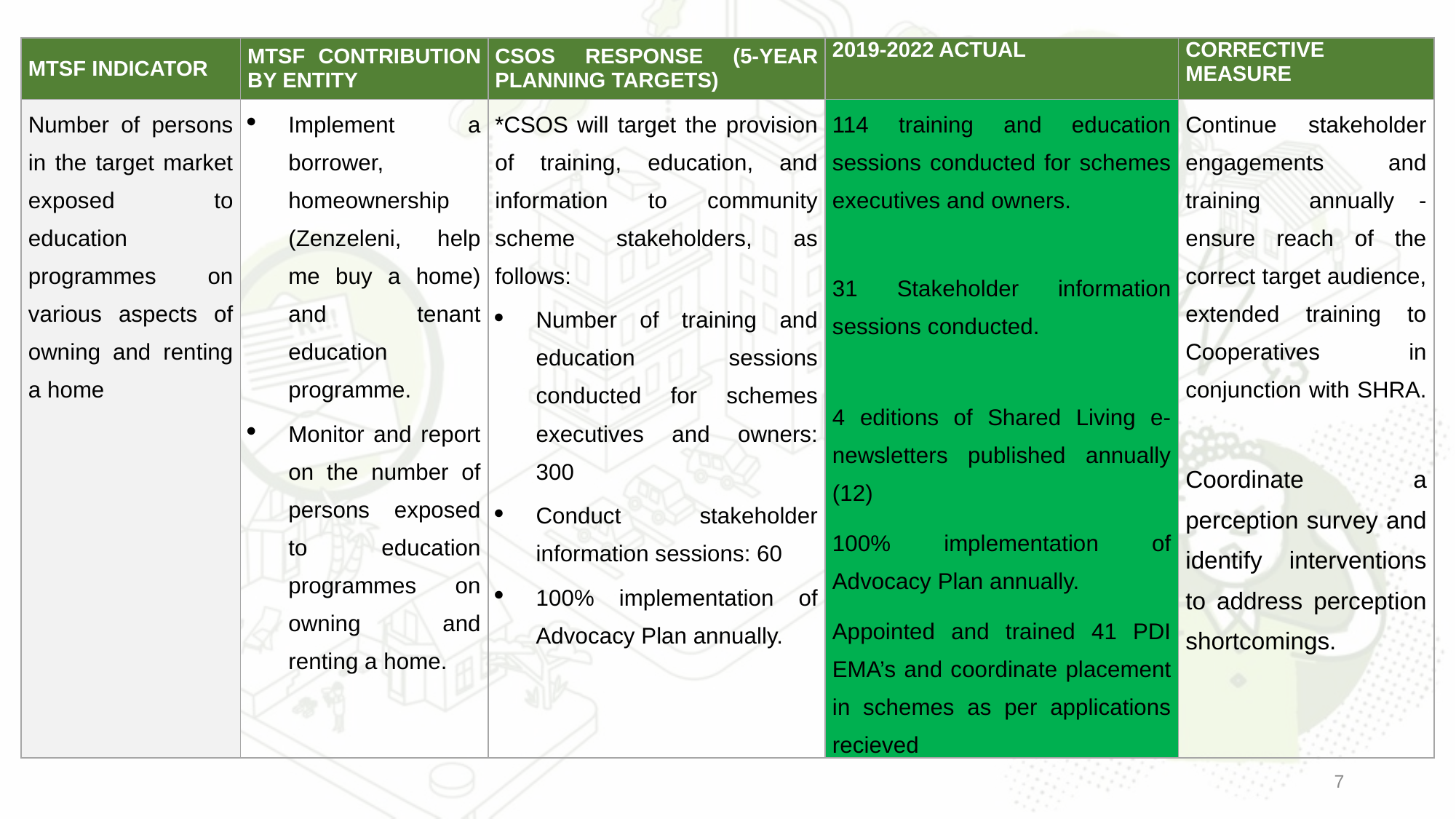

| MTSF INDICATOR | MTSF CONTRIBUTION BY ENTITY | CSOS RESPONSE (5-YEAR PLANNING TARGETS) | 2019-2022 ACTUAL | CORRECTIVE MEASURE |
| --- | --- | --- | --- | --- |
| Number of persons in the target market exposed to education programmes on various aspects of owning and renting a home | Implement a borrower, homeownership (Zenzeleni, help me buy a home) and tenant education programme. Monitor and report on the number of persons exposed to education programmes on owning and renting a home. | \*CSOS will target the provision of training, education, and information to community scheme stakeholders, as follows: Number of training and education sessions conducted for schemes executives and owners: 300 Conduct stakeholder information sessions: 60 100% implementation of Advocacy Plan annually. | 114 training and education sessions conducted for schemes executives and owners.   31 Stakeholder information sessions conducted.   4 editions of Shared Living e-newsletters published annually (12) 100% implementation of Advocacy Plan annually. Appointed and trained 41 PDI EMA’s and coordinate placement in schemes as per applications recieved | Continue stakeholder engagements and training annually - ensure reach of the correct target audience, extended training to Cooperatives in conjunction with SHRA. Coordinate a perception survey and identify interventions to address perception shortcomings. |
7